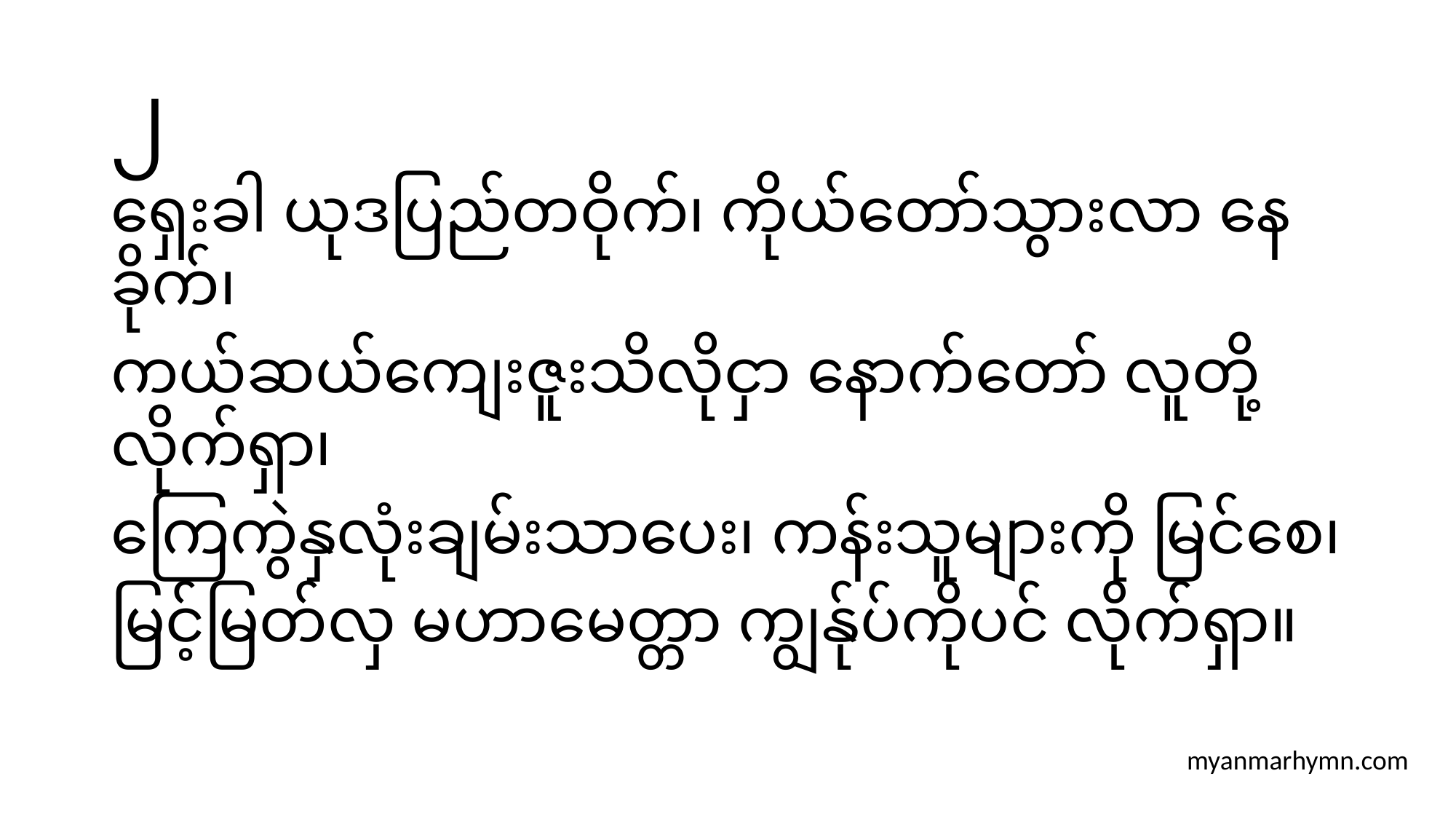

# ၂
ရှေးခါ ယုဒပြည်တဝိုက်၊ ကိုယ်တော်သွားလာ နေခိုက်၊
ကယ်ဆယ်ကျေးဇူးသိလိုငှာ နောက်တော် လူတို့လိုက်ရှာ၊
ကြေကွဲနှလုံးချမ်းသာပေး၊ ကန်းသူများကို မြင်စေ၊
မြင့်မြတ်လှ မဟာမေတ္တာ ကျွန်ုပ်ကိုပင် လိုက်ရှာ။

myanmarhymn.com